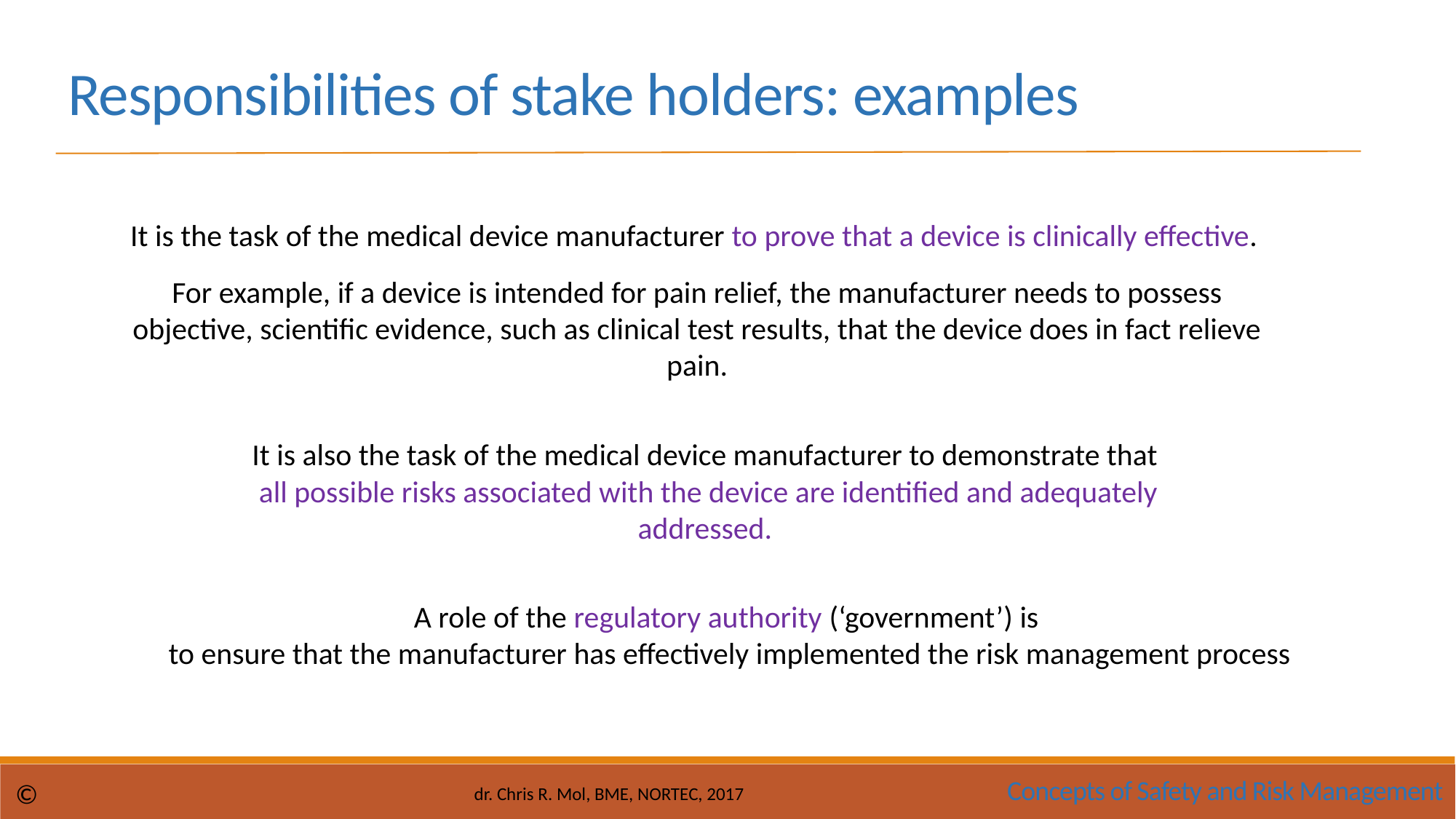

Responsibilities of stake holders: examples
It is the task of the medical device manufacturer to prove that a device is clinically effective.

For example, if a device is intended for pain relief, the manufacturer needs to possess objective, scientific evidence, such as clinical test results, that the device does in fact relieve pain.
It is also the task of the medical device manufacturer to demonstrate that
all possible risks associated with the device are identified and adequately addressed.
A role of the regulatory authority (‘government’) is
to ensure that the manufacturer has effectively implemented the risk management process
Concepts of Safety and Risk Management
©
dr. Chris R. Mol, BME, NORTEC, 2017